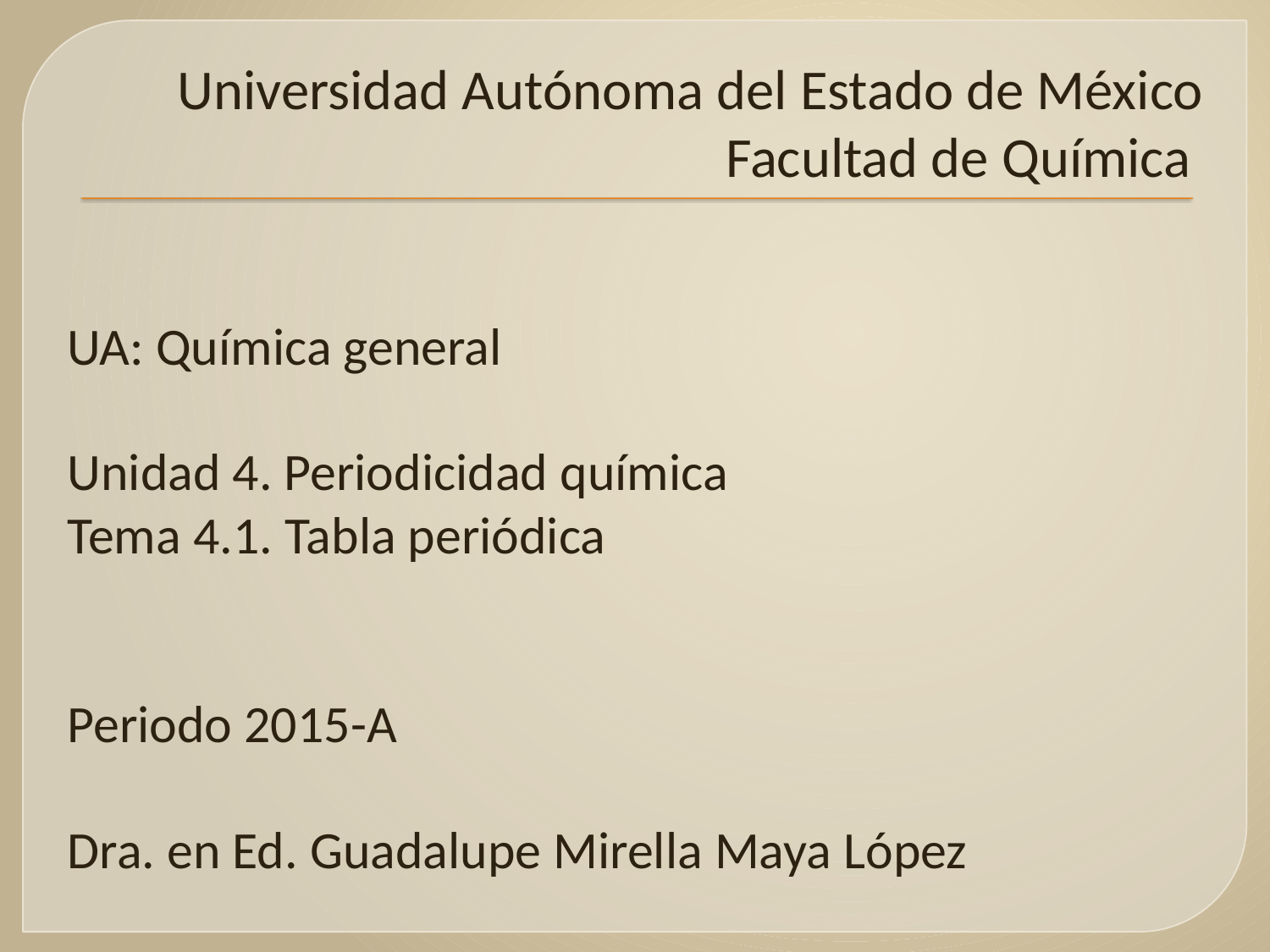

# Universidad Autónoma del Estado de México Facultad de Química
UA: Química general

Unidad 4. Periodicidad química
Tema 4.1. Tabla periódica

Periodo 2015-A

Dra. en Ed. Guadalupe Mirella Maya López